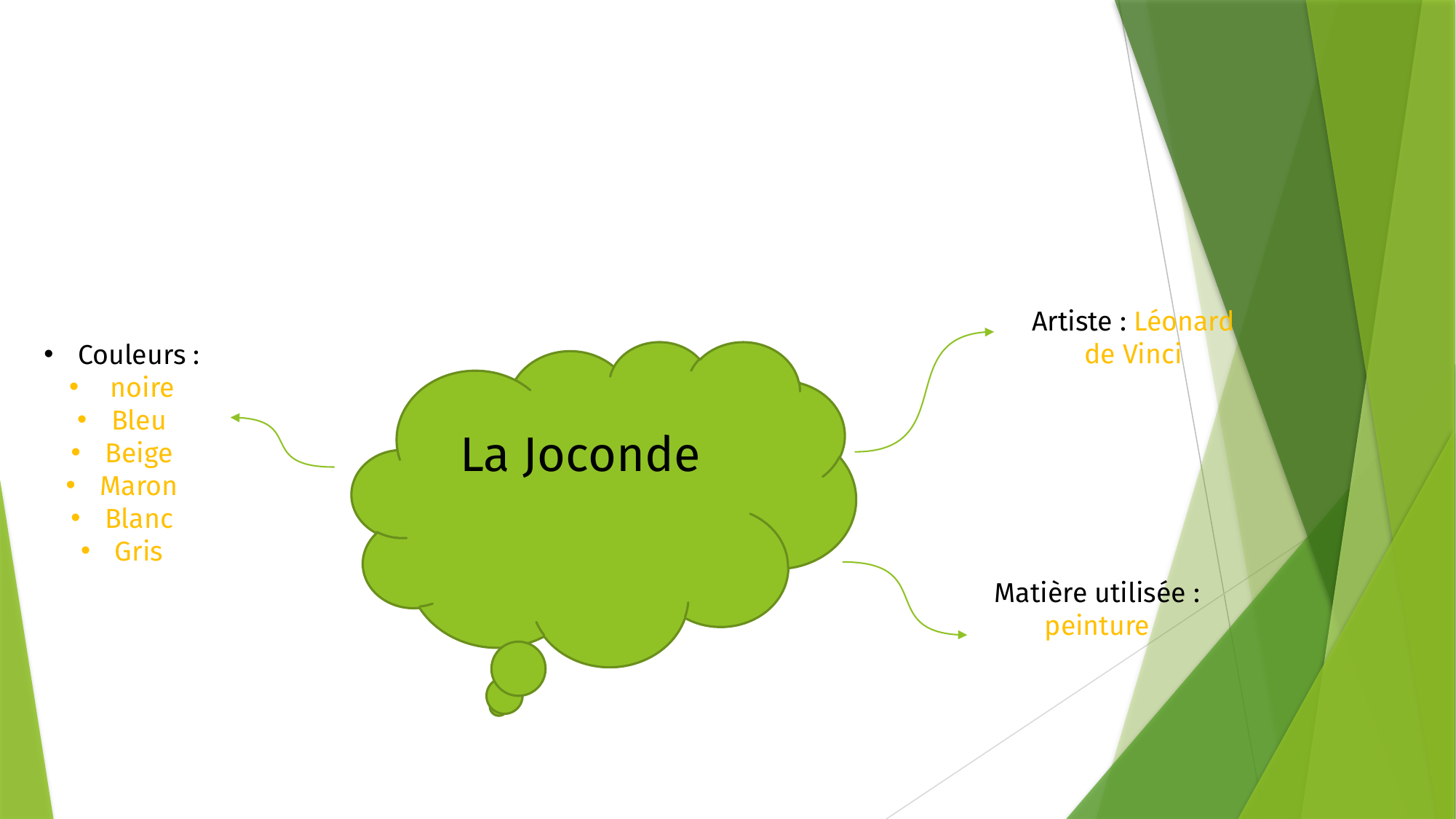

#
Artiste : Léonard de Vinci
Couleurs :
 noire
Bleu
Beige
Maron
Blanc
Gris

La Joconde
Matière utilisée : peinture